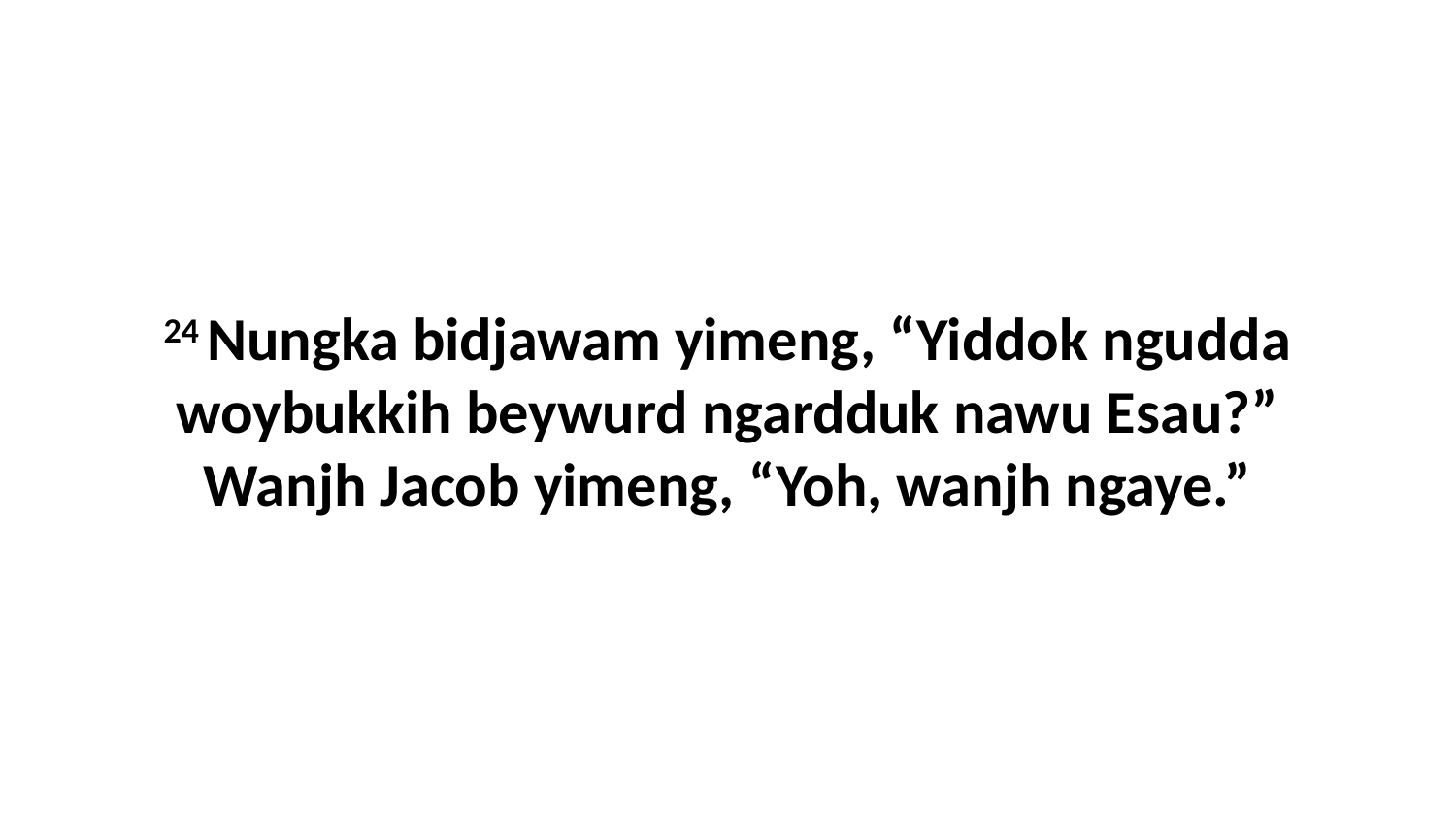

24 Nungka bidjawam yimeng, “Yiddok ngudda woybukkih beywurd ngardduk nawu Esau?” Wanjh Jacob yimeng, “Yoh, wanjh ngaye.”